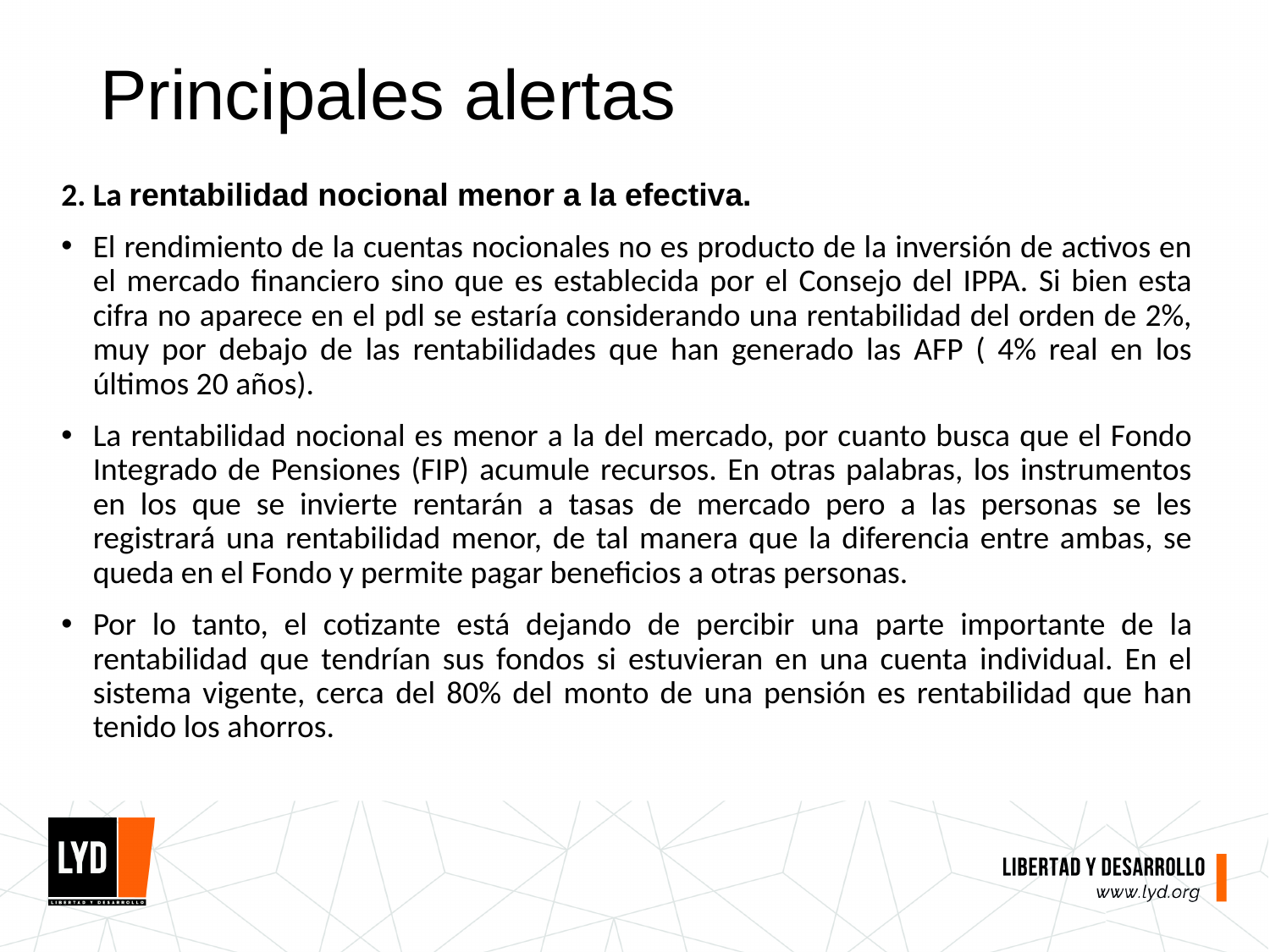

# Principales alertas
2. La rentabilidad nocional menor a la efectiva.
El rendimiento de la cuentas nocionales no es producto de la inversión de activos en el mercado financiero sino que es establecida por el Consejo del IPPA. Si bien esta cifra no aparece en el pdl se estaría considerando una rentabilidad del orden de 2%, muy por debajo de las rentabilidades que han generado las AFP ( 4% real en los últimos 20 años).
La rentabilidad nocional es menor a la del mercado, por cuanto busca que el Fondo Integrado de Pensiones (FIP) acumule recursos. En otras palabras, los instrumentos en los que se invierte rentarán a tasas de mercado pero a las personas se les registrará una rentabilidad menor, de tal manera que la diferencia entre ambas, se queda en el Fondo y permite pagar beneficios a otras personas.
Por lo tanto, el cotizante está dejando de percibir una parte importante de la rentabilidad que tendrían sus fondos si estuvieran en una cuenta individual. En el sistema vigente, cerca del 80% del monto de una pensión es rentabilidad que han tenido los ahorros.